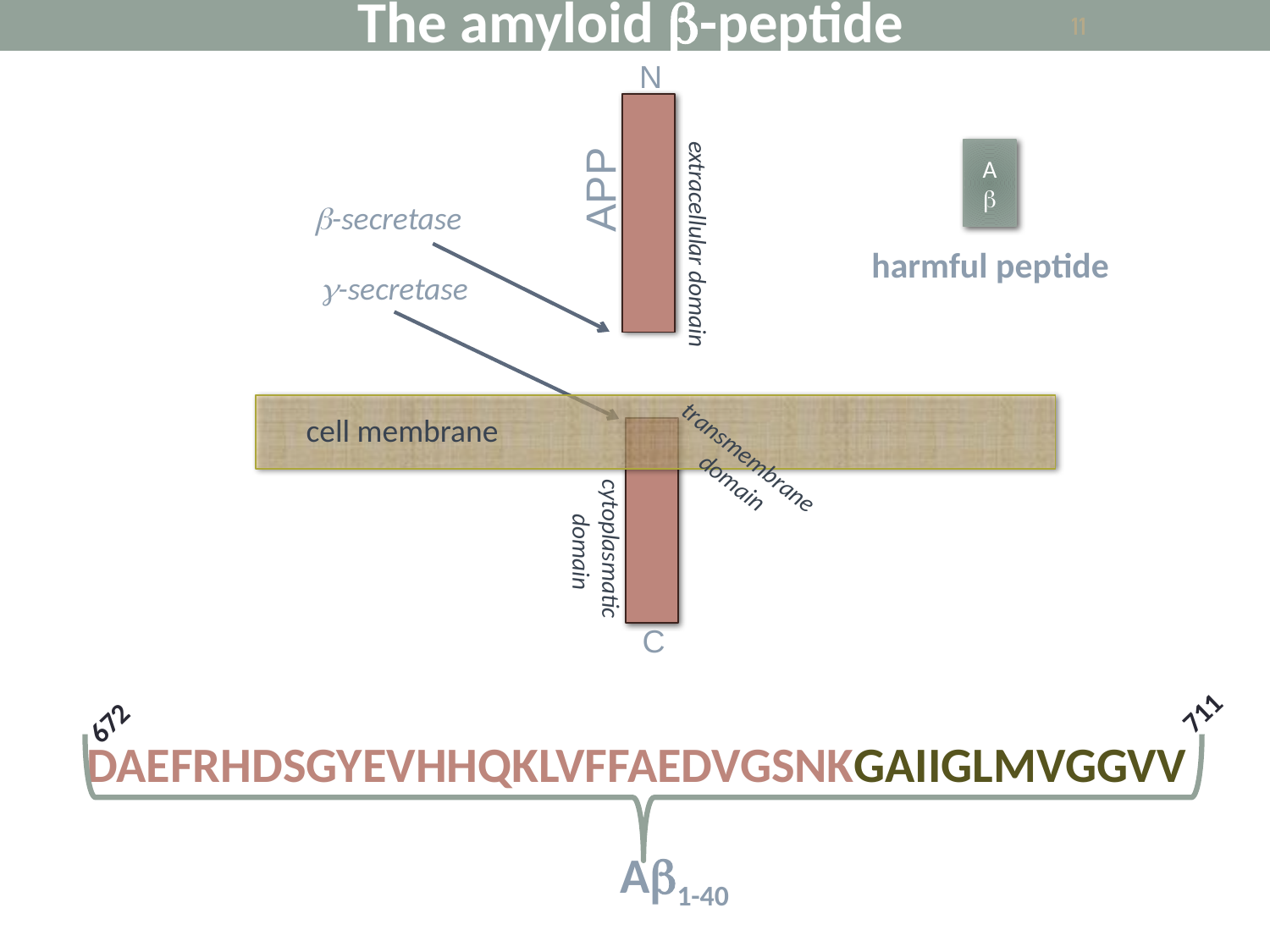

The amyloid β-peptide
11
N

APP
C
Aβ
β-secretase
extracellular domain
harmful peptide

γ-secretase

cell membrane

transmembrane
 domain
cytoplasmatic
 domain

DAEFRHDSGYEVHHQKLVFFAEDVGSNKGAIIGLMVGGVV

APP: transmembrane 770 a.a.’s protein
711
672
Aβ1-40